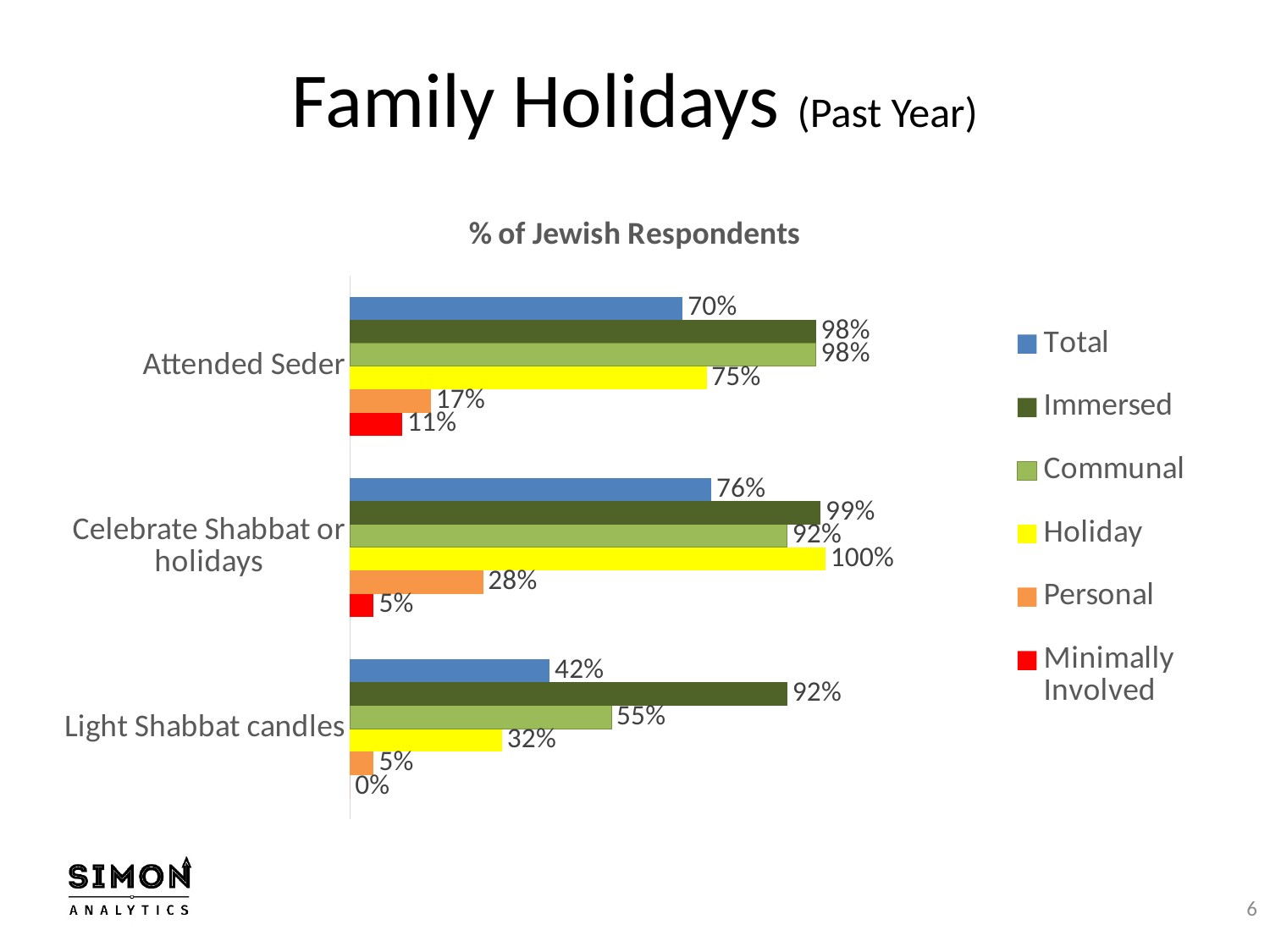

# Family Holidays (Past Year)

### Chart: % of Jewish Respondents

| Category | Minimally Involved | Personal | Holiday | Communal | Immersed | Total |
|---|---|---|---|---|---|---|
| Light Shabbat candles | 0.0 | 0.05 | 0.32 | 0.55 | 0.92 | 0.42 |
| Celebrate Shabbat or holidays | 0.05 | 0.28 | 1.0 | 0.92 | 0.99 | 0.76 |
| Attended Seder | 0.11 | 0.17 | 0.75 | 0.98 | 0.98 | 0.7 |
6